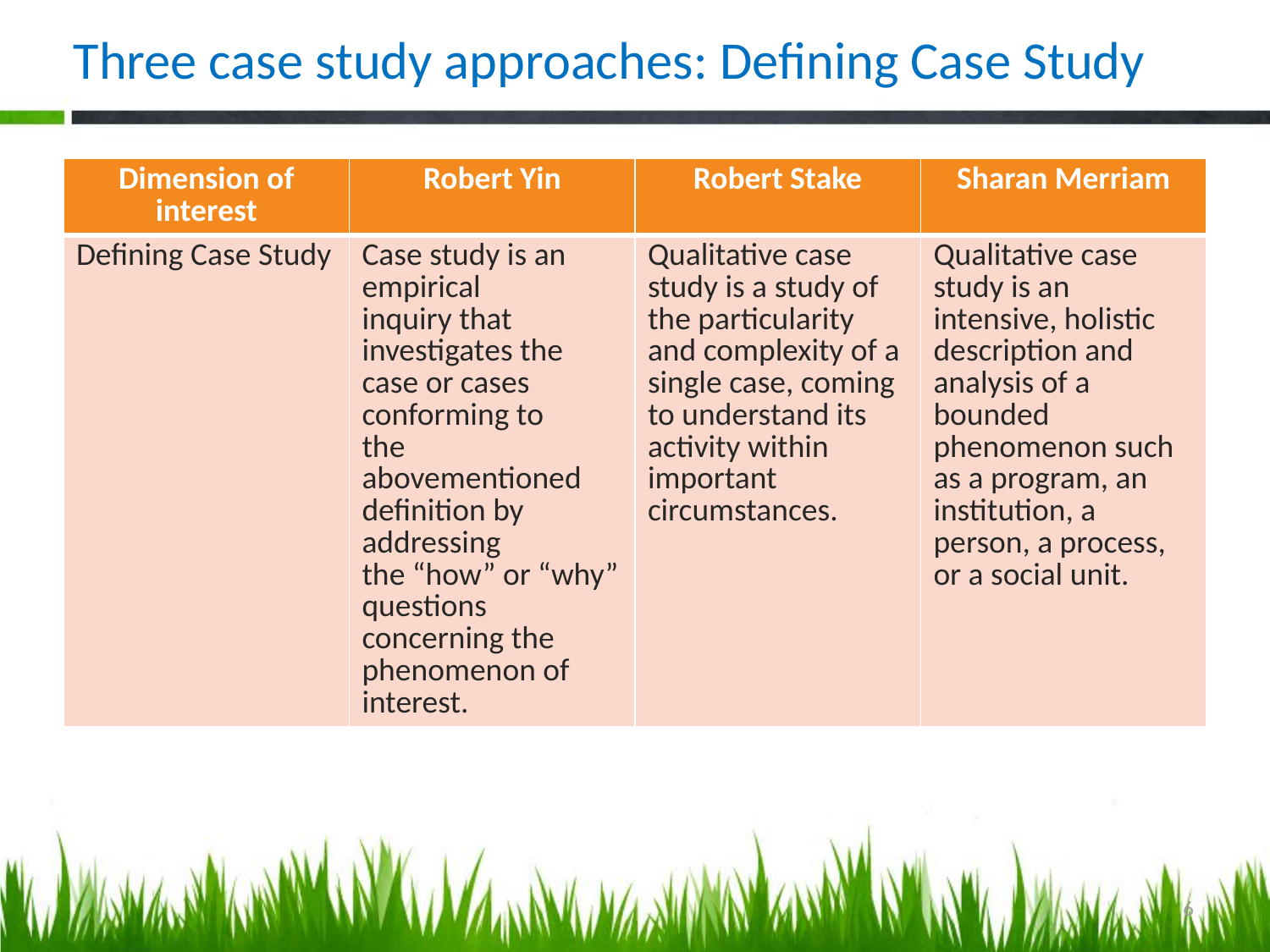

# Three case study approaches: Defining Case Study
| Dimension of interest | Robert Yin | Robert Stake | Sharan Merriam |
| --- | --- | --- | --- |
| Defining Case Study | Case study is an empirical inquiry that investigates the case or cases conforming to the abovementioned definition by addressing the “how” or “why” questions concerning the phenomenon of interest. | Qualitative case study is a study of the particularity and complexity of a single case, coming to understand its activity within important circumstances. | Qualitative case study is an intensive, holistic description and analysis of a bounded phenomenon such as a program, an institution, a person, a process, or a social unit. |
6